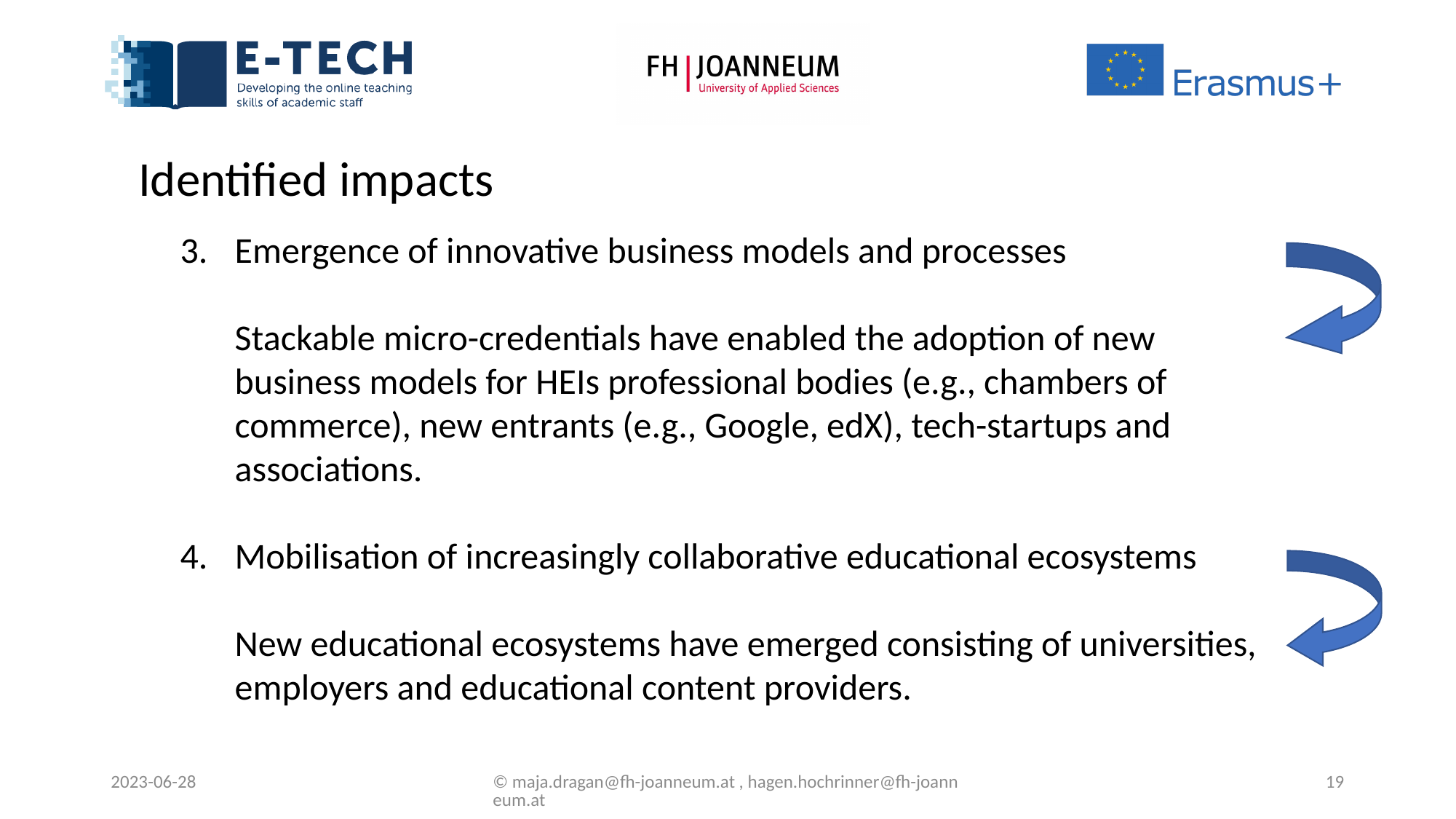

Identified impacts
Emergence of innovative business models and processes

Stackable micro-credentials have enabled the adoption of new business models for HEIs professional bodies (e.g., chambers of commerce), new entrants (e.g., Google, edX), tech-startups and associations.

Mobilisation of increasingly collaborative educational ecosystems

New educational ecosystems have emerged consisting of universities, employers and educational content providers.

2023-06-28
© maja.dragan@fh-joanneum.at , hagen.hochrinner@fh-joanneum.at
19